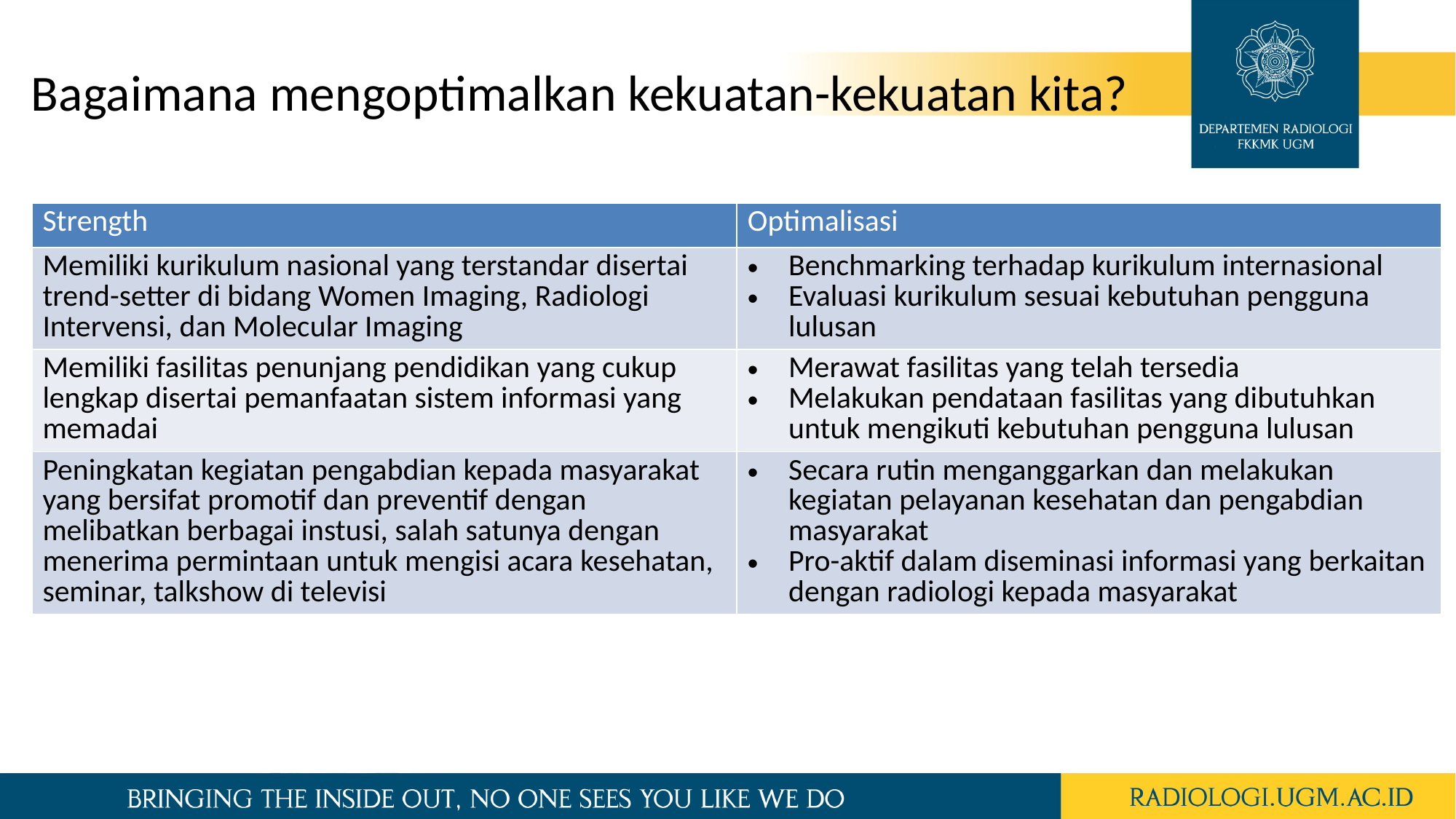

Bagaimana mengoptimalkan kekuatan-kekuatan kita?
| Strength | Optimalisasi |
| --- | --- |
| Memiliki kurikulum nasional yang terstandar disertai trend-setter di bidang Women Imaging, Radiologi Intervensi, dan Molecular Imaging | Benchmarking terhadap kurikulum internasional Evaluasi kurikulum sesuai kebutuhan pengguna lulusan |
| Memiliki fasilitas penunjang pendidikan yang cukup lengkap disertai pemanfaatan sistem informasi yang memadai | Merawat fasilitas yang telah tersedia Melakukan pendataan fasilitas yang dibutuhkan untuk mengikuti kebutuhan pengguna lulusan |
| Peningkatan kegiatan pengabdian kepada masyarakat yang bersifat promotif dan preventif dengan melibatkan berbagai instusi, salah satunya dengan menerima permintaan untuk mengisi acara kesehatan, seminar, talkshow di televisi | Secara rutin menganggarkan dan melakukan kegiatan pelayanan kesehatan dan pengabdian masyarakat Pro-aktif dalam diseminasi informasi yang berkaitan dengan radiologi kepada masyarakat |